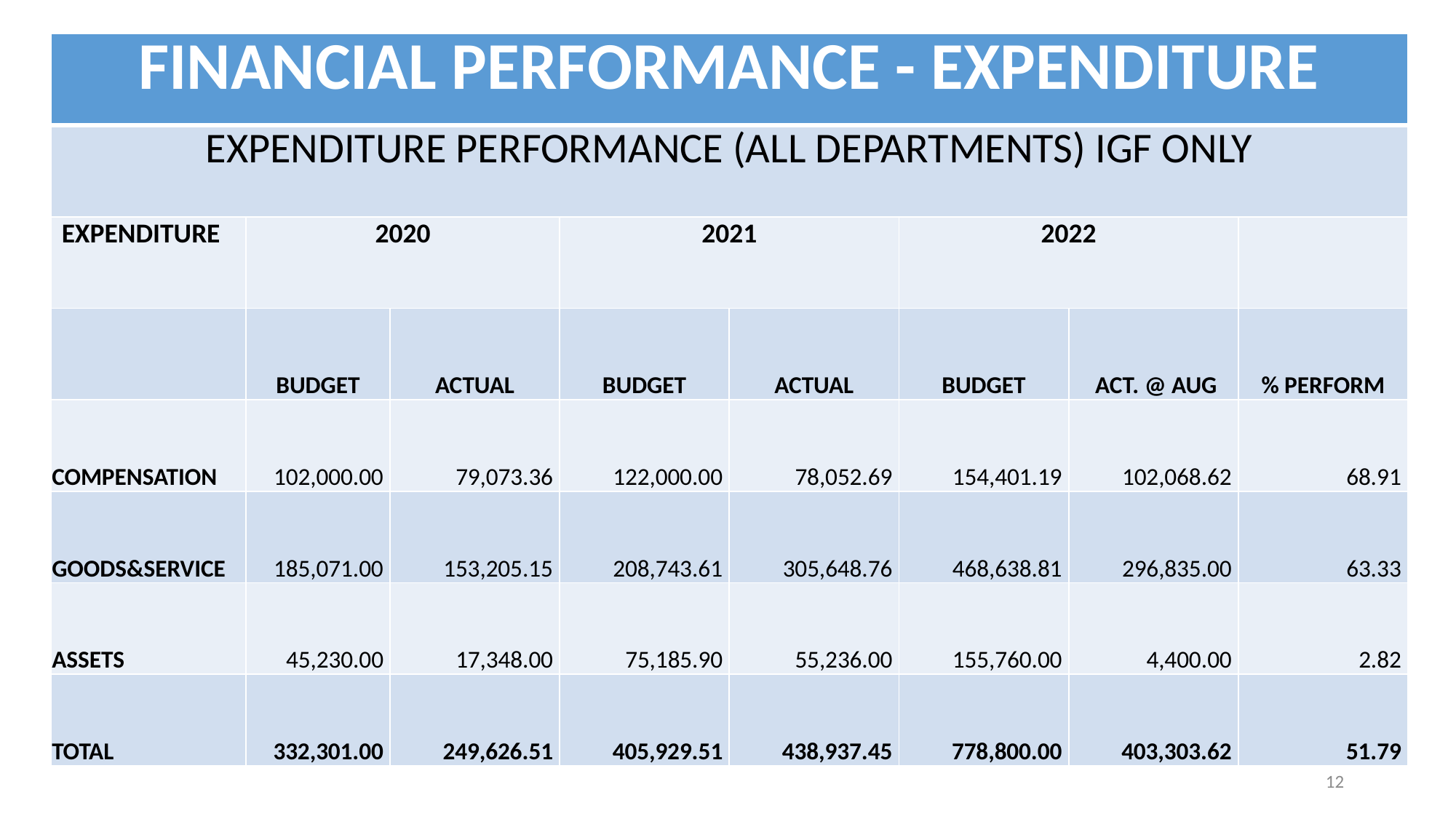

| FINANCIAL PERFORMANCE - EXPENDITURE |  |  |  |  |  |  |  |
| --- | --- | --- | --- | --- | --- | --- | --- |
| EXPENDITURE PERFORMANCE (ALL DEPARTMENTS) IGF ONLY |  |  |  |  |  |  |  |
| EXPENDITURE | 2020 |  | 2021 |  | 2022 |  |  |
|  | BUDGET | ACTUAL | BUDGET | ACTUAL | BUDGET | ACT. @ AUG | % PERFORM |
| COMPENSATION | 102,000.00 | 79,073.36 | 122,000.00 | 78,052.69 | 154,401.19 | 102,068.62 | 68.91 |
| GOODS&SERVICE | 185,071.00 | 153,205.15 | 208,743.61 | 305,648.76 | 468,638.81 | 296,835.00 | 63.33 |
| ASSETS | 45,230.00 | 17,348.00 | 75,185.90 | 55,236.00 | 155,760.00 | 4,400.00 | 2.82 |
| TOTAL | 332,301.00 | 249,626.51 | 405,929.51 | 438,937.45 | 778,800.00 | 403,303.62 | 51.79 |
12